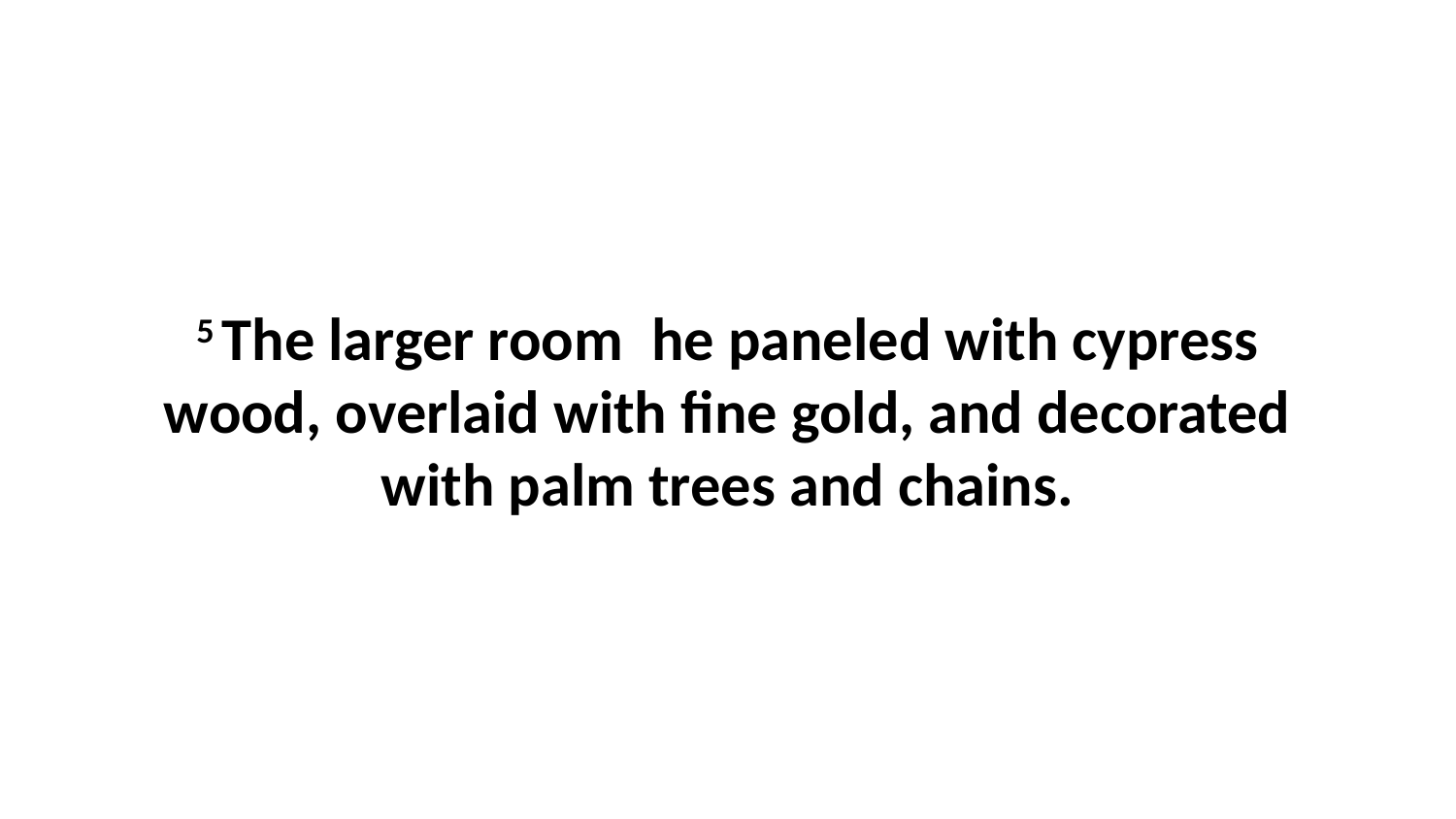

5 The larger room  he paneled with cypress wood, overlaid with fine gold, and decorated with palm trees and chains.